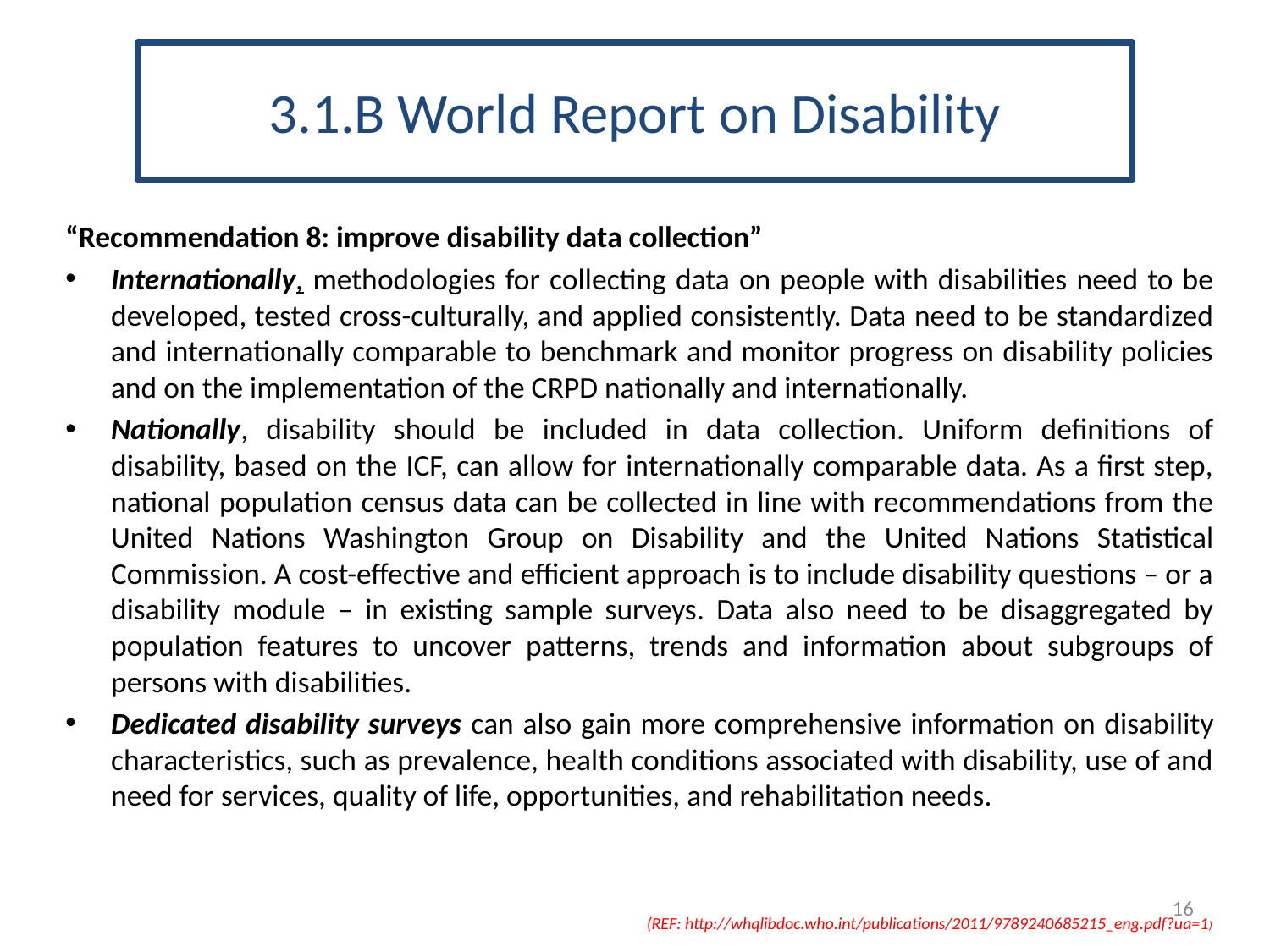

# 3.1.B World Report on Disability
“Recommendation 8: improve disability data collection”
Internationally, methodologies for collecting data on people with disabilities need to be developed, tested cross-culturally, and applied consistently. Data need to be standardized and internationally comparable to benchmark and monitor progress on disability policies and on the implementation of the CRPD nationally and internationally.
Nationally, disability should be included in data collection. Uniform definitions of disability, based on the ICF, can allow for internationally comparable data. As a first step, national population census data can be collected in line with recommendations from the United Nations Washington Group on Disability and the United Nations Statistical Commission. A cost-effective and efficient approach is to include disability questions – or a disability module – in existing sample surveys. Data also need to be disaggregated by population features to uncover patterns, trends and information about subgroups of persons with disabilities.
Dedicated disability surveys can also gain more comprehensive information on disability characteristics, such as prevalence, health conditions associated with disability, use of and need for services, quality of life, opportunities, and rehabilitation needs.

(REF: http://whqlibdoc.who.int/publications/2011/9789240685215_eng.pdf?ua=1)
16